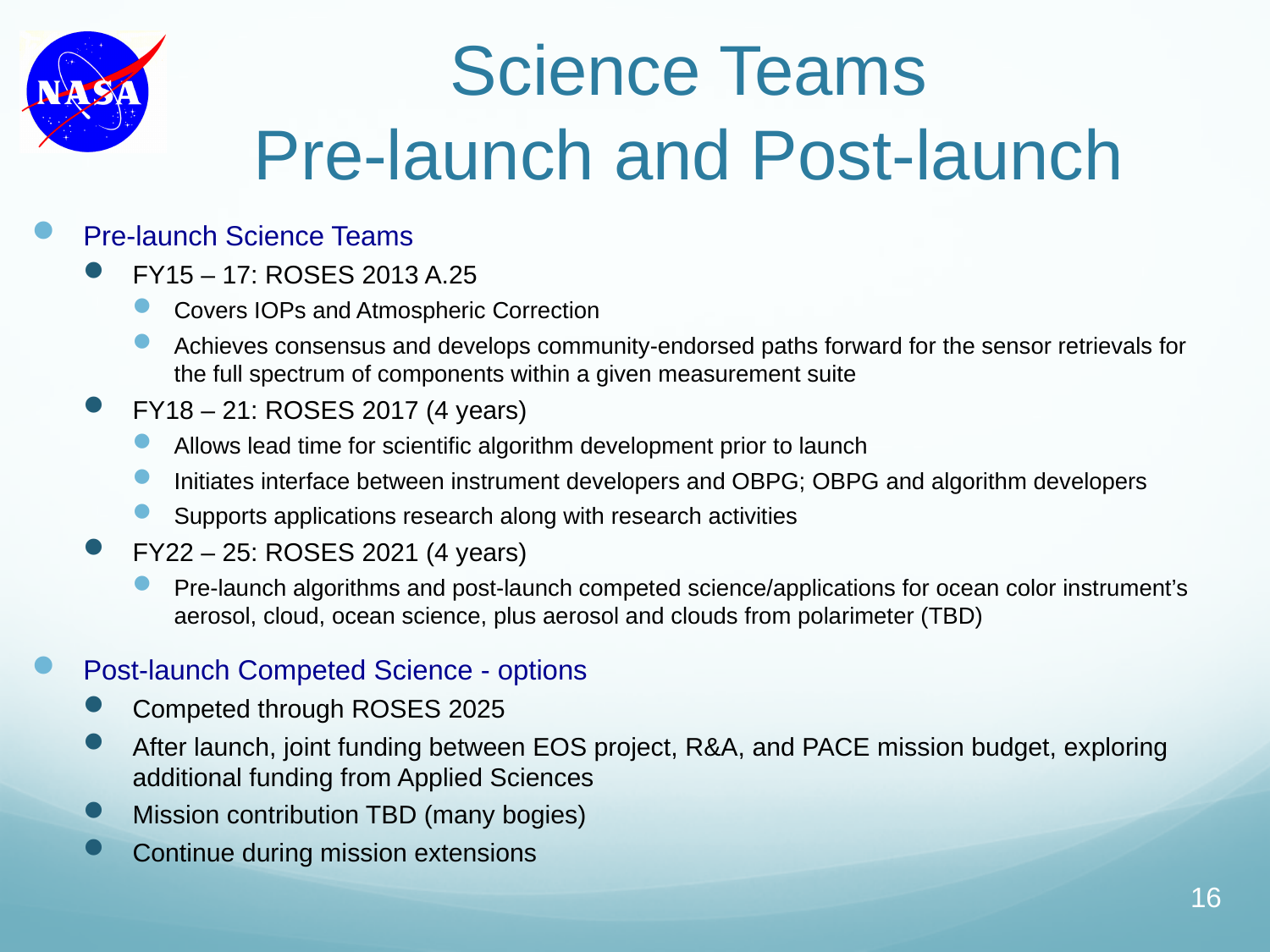

# Science Teams Pre-launch and Post-launch
Pre-launch Science Teams
FY15 – 17: ROSES 2013 A.25
Covers IOPs and Atmospheric Correction
Achieves consensus and develops community-endorsed paths forward for the sensor retrievals for the full spectrum of components within a given measurement suite
FY18 – 21: ROSES 2017 (4 years)
Allows lead time for scientific algorithm development prior to launch
Initiates interface between instrument developers and OBPG; OBPG and algorithm developers
Supports applications research along with research activities
FY22 – 25: ROSES 2021 (4 years)
Pre-launch algorithms and post-launch competed science/applications for ocean color instrument’s aerosol, cloud, ocean science, plus aerosol and clouds from polarimeter (TBD)
Post-launch Competed Science - options
Competed through ROSES 2025
After launch, joint funding between EOS project, R&A, and PACE mission budget, exploring additional funding from Applied Sciences
Mission contribution TBD (many bogies)
Continue during mission extensions
16